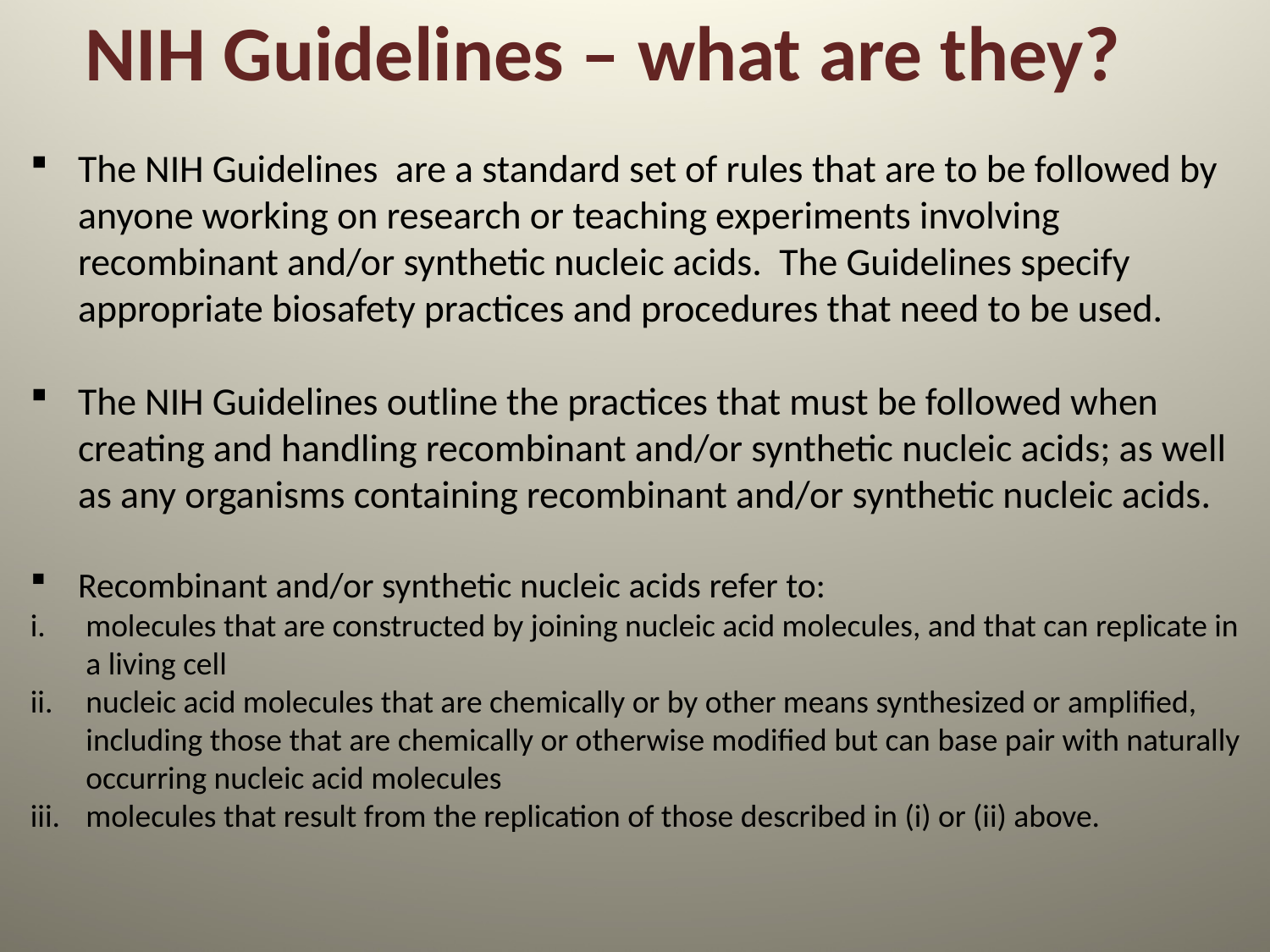

# NIH Guidelines – what are they?
The NIH Guidelines  are a standard set of rules that are to be followed by anyone working on research or teaching experiments involving recombinant and/or synthetic nucleic acids.  The Guidelines specify appropriate biosafety practices and procedures that need to be used.

The NIH Guidelines outline the practices that must be followed when creating and handling recombinant and/or synthetic nucleic acids; as well as any organisms containing recombinant and/or synthetic nucleic acids.

Recombinant and/or synthetic nucleic acids refer to:
molecules that are constructed by joining nucleic acid molecules, and that can replicate in a living cell
nucleic acid molecules that are chemically or by other means synthesized or amplified, including those that are chemically or otherwise modified but can base pair with naturally occurring nucleic acid molecules
molecules that result from the replication of those described in (i) or (ii) above.